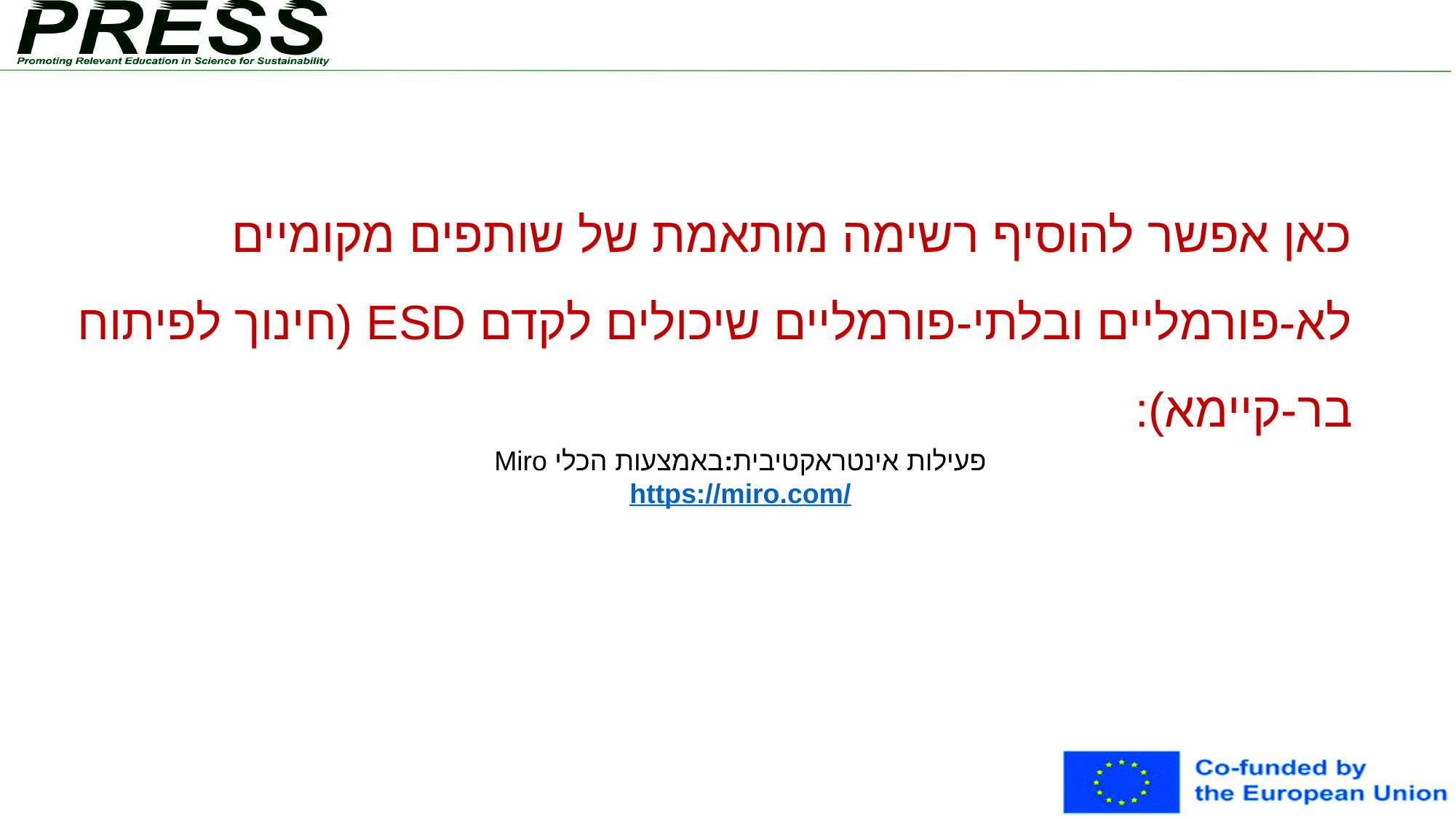

# כאן אפשר להוסיף רשימה מותאמת של שותפים מקומיים לא-פורמליים ובלתי-פורמליים שיכולים לקדם ESD (חינוך לפיתוח בר-קיימא):
פעילות אינטראקטיבית:באמצעות הכלי Miro
https://miro.com/